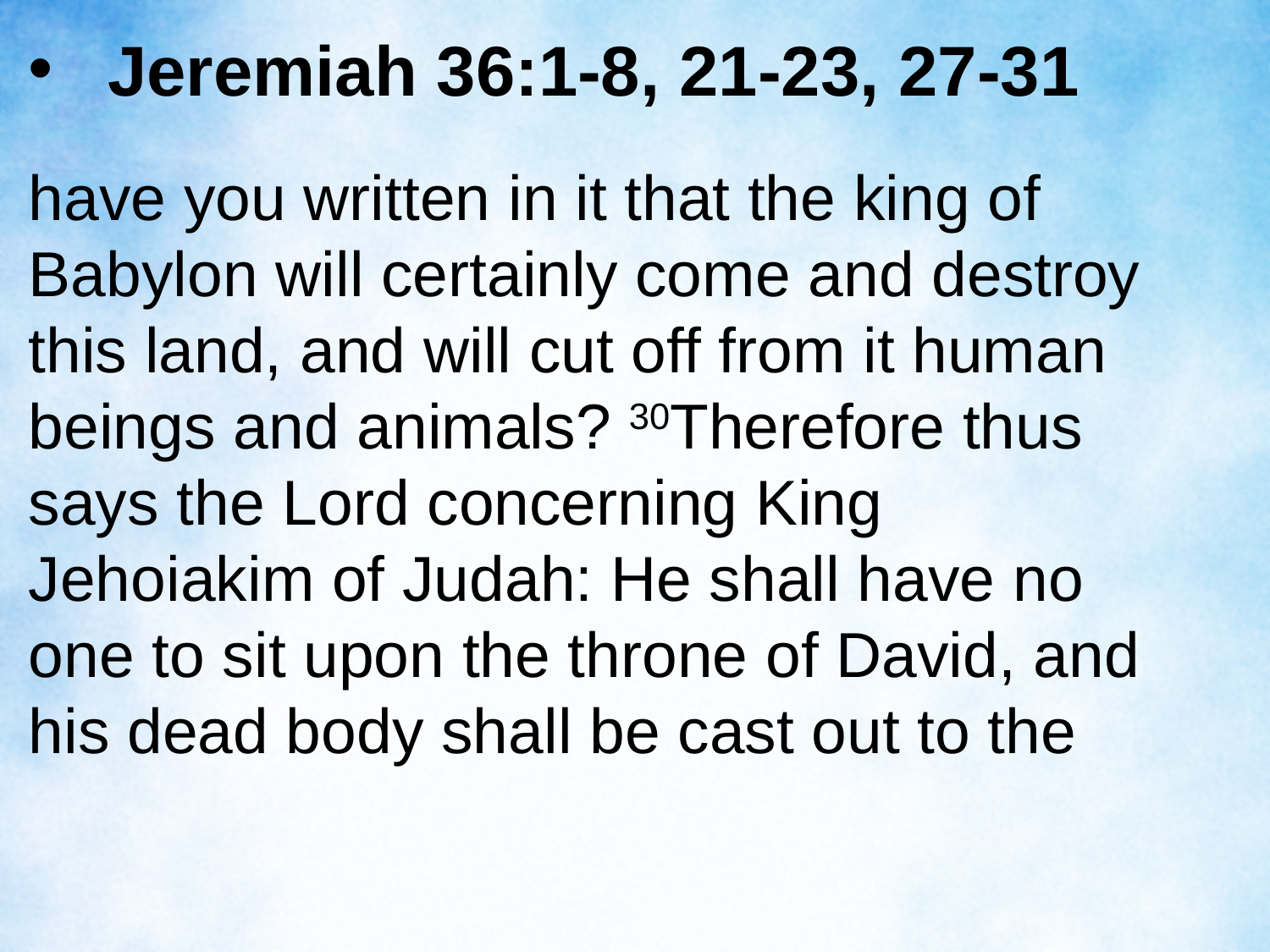

Jeremiah 36:1-8, 21-23, 27-31
have you written in it that the king of Babylon will certainly come and destroy this land, and will cut off from it human beings and animals? 30Therefore thus says the Lord concerning King Jehoiakim of Judah: He shall have no one to sit upon the throne of David, and his dead body shall be cast out to the